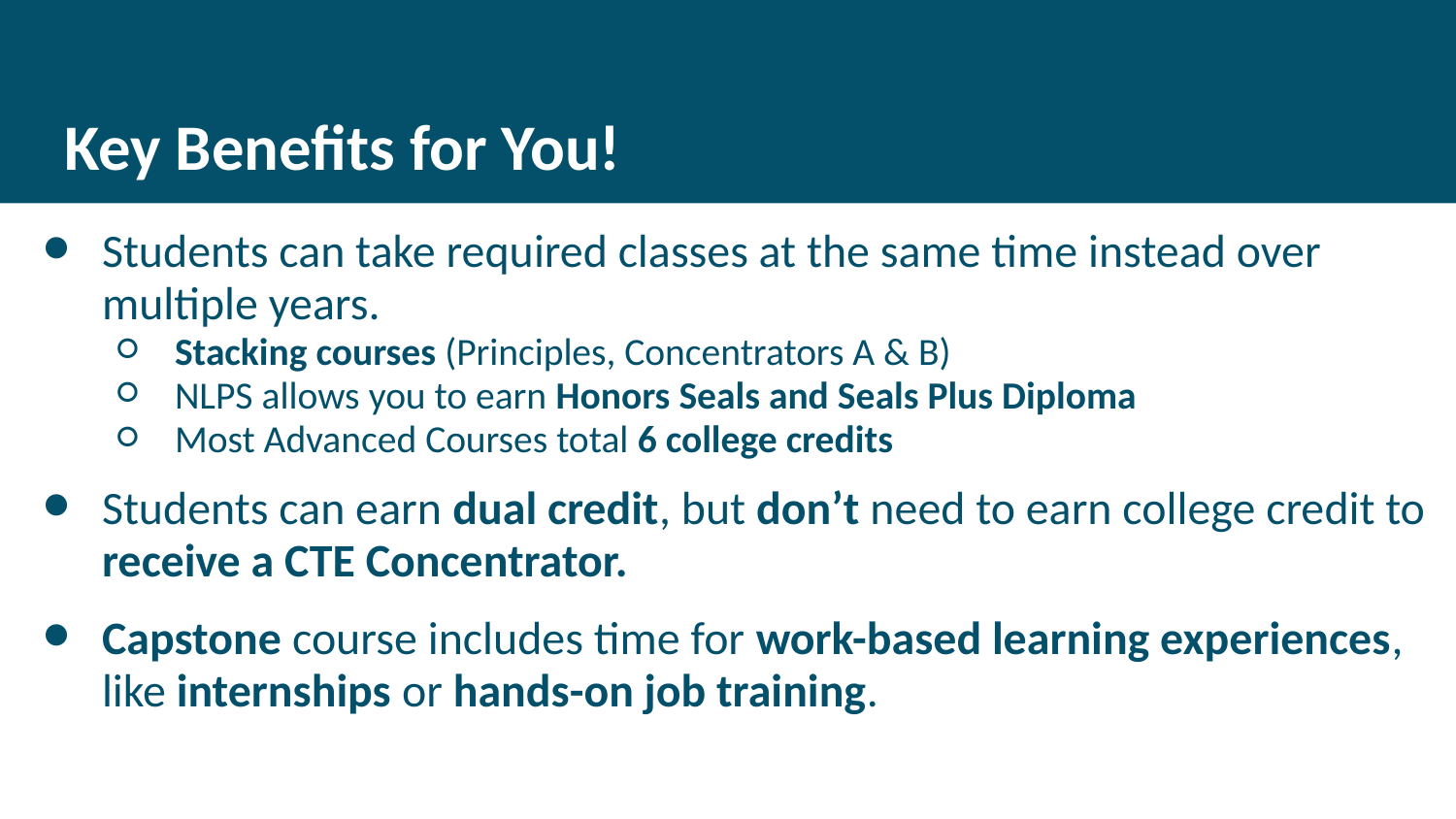

# Key Benefits for You!

Students can take required classes at the same time instead over multiple years.
Stacking courses (Principles, Concentrators A & B)
NLPS allows you to earn Honors Seals and Seals Plus Diploma
Most Advanced Courses total 6 college credits
Students can earn dual credit, but don’t need to earn college credit to receive a CTE Concentrator.
Capstone course includes time for work-based learning experiences, like internships or hands-on job training.